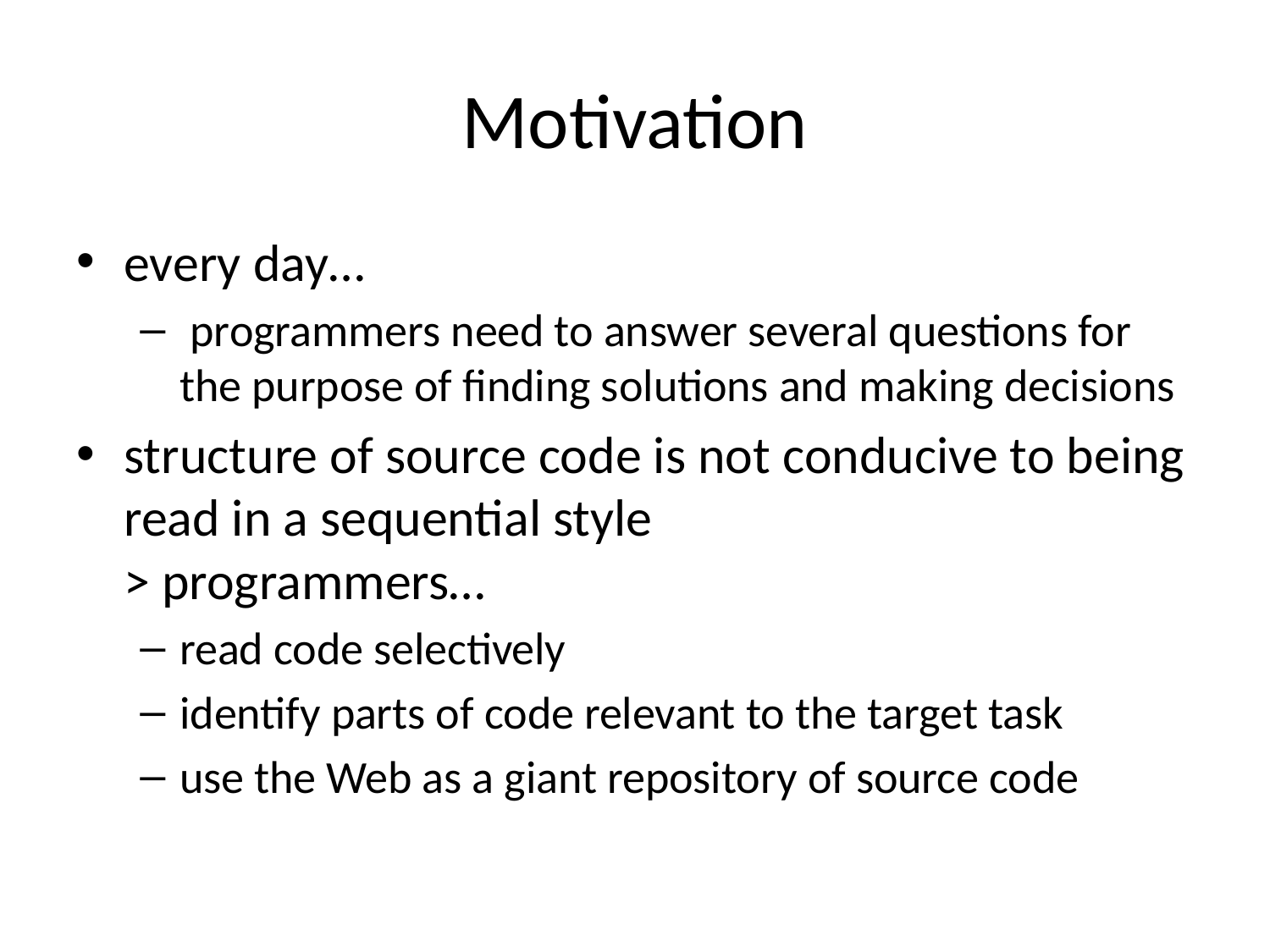

# Motivation
every day…
 programmers need to answer several questions for the purpose of finding solutions and making decisions
structure of source code is not conducive to being read in a sequential style
> programmers…
read code selectively
identify parts of code relevant to the target task
use the Web as a giant repository of source code